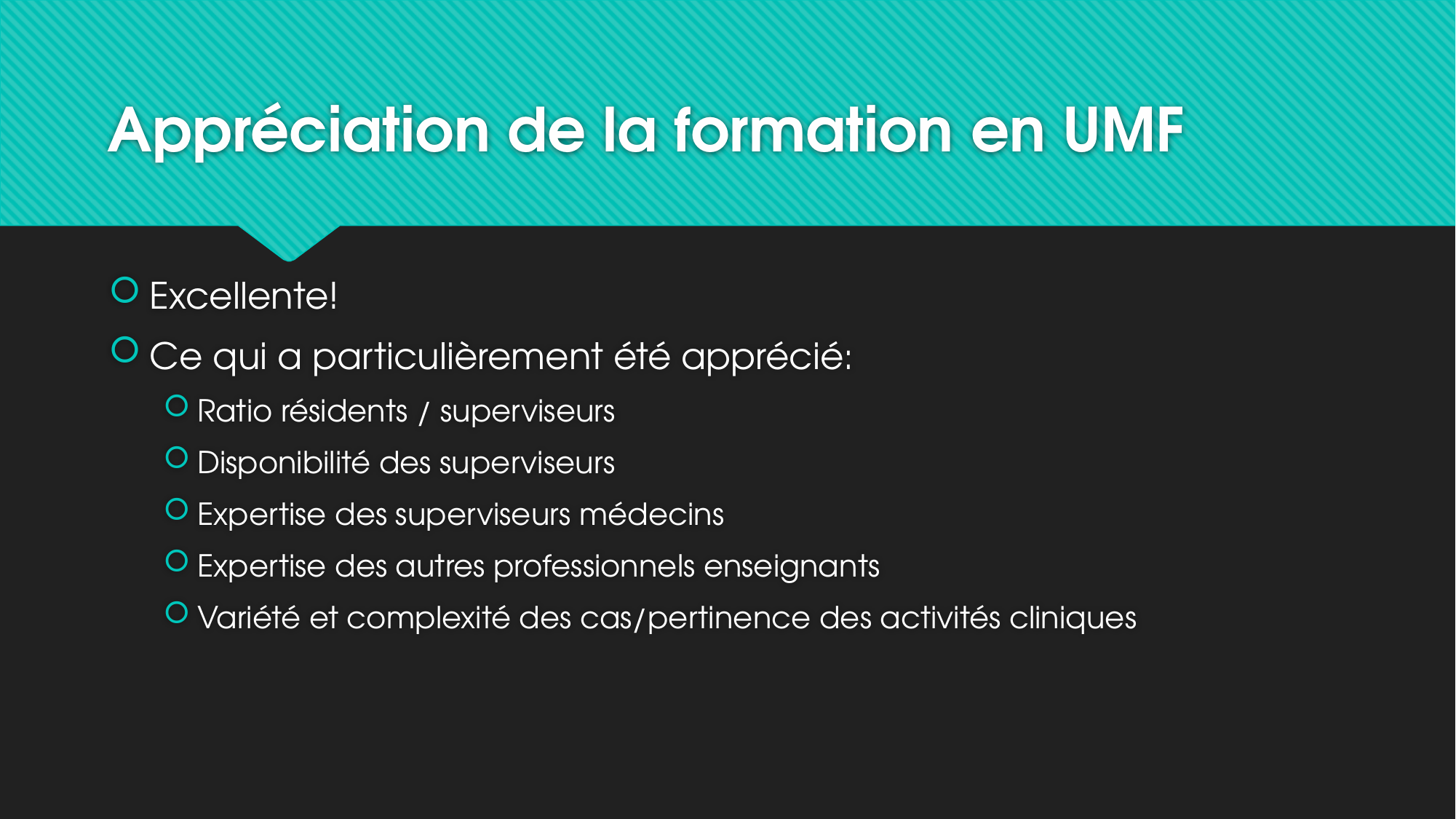

# Appréciation de la formation en UMF
Excellente!
Ce qui a particulièrement été apprécié:
Ratio résidents / superviseurs
Disponibilité des superviseurs
Expertise des superviseurs médecins
Expertise des autres professionnels enseignants
Variété et complexité des cas/pertinence des activités cliniques